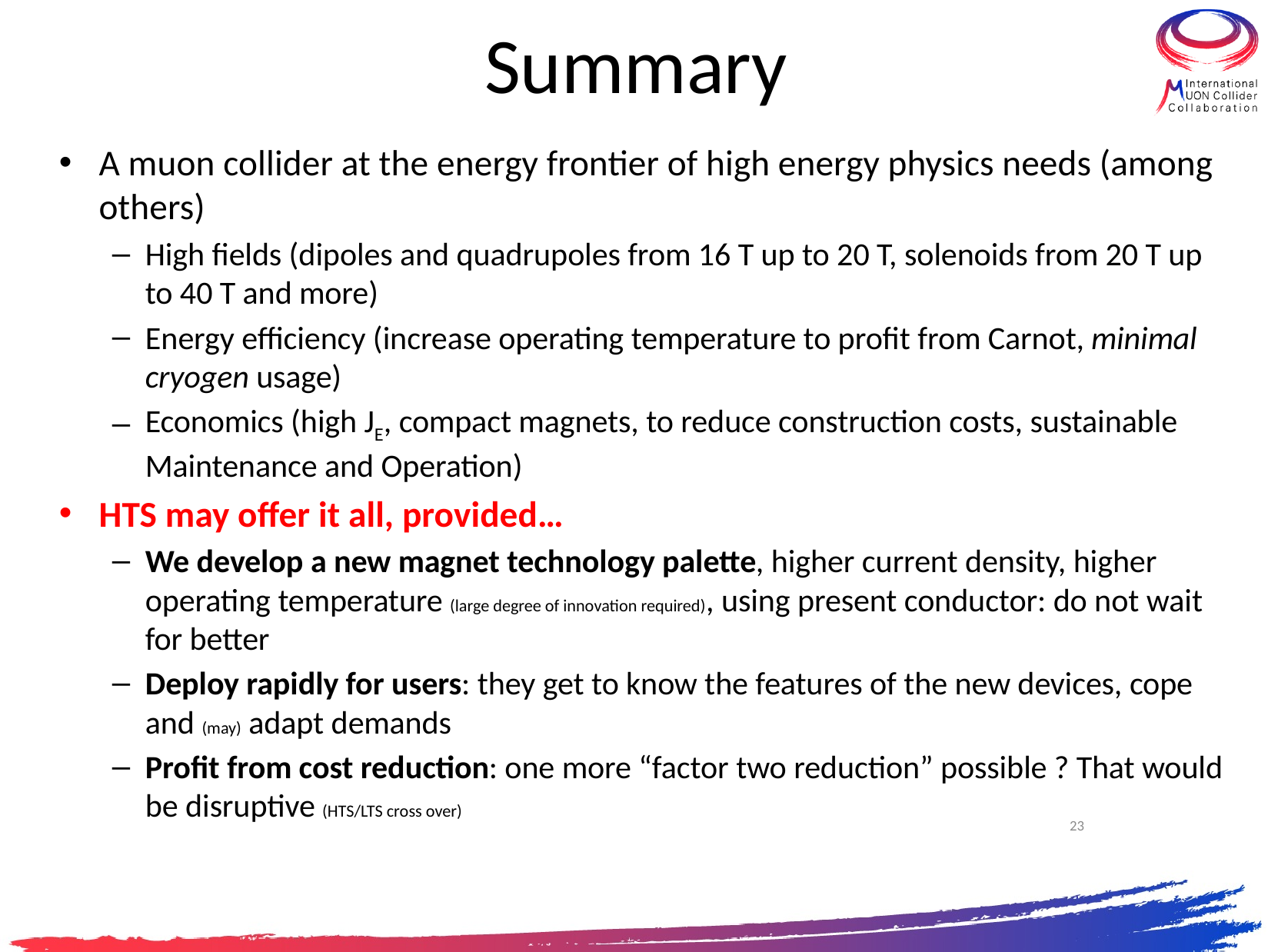

# Summary
A muon collider at the energy frontier of high energy physics needs (among others)
High fields (dipoles and quadrupoles from 16 T up to 20 T, solenoids from 20 T up to 40 T and more)
Energy efficiency (increase operating temperature to profit from Carnot, minimal cryogen usage)
Economics (high JE, compact magnets, to reduce construction costs, sustainable Maintenance and Operation)
HTS may offer it all, provided…
We develop a new magnet technology palette, higher current density, higher operating temperature (large degree of innovation required), using present conductor: do not wait for better
Deploy rapidly for users: they get to know the features of the new devices, cope and (may) adapt demands
Profit from cost reduction: one more “factor two reduction” possible ? That would be disruptive (HTS/LTS cross over)
23